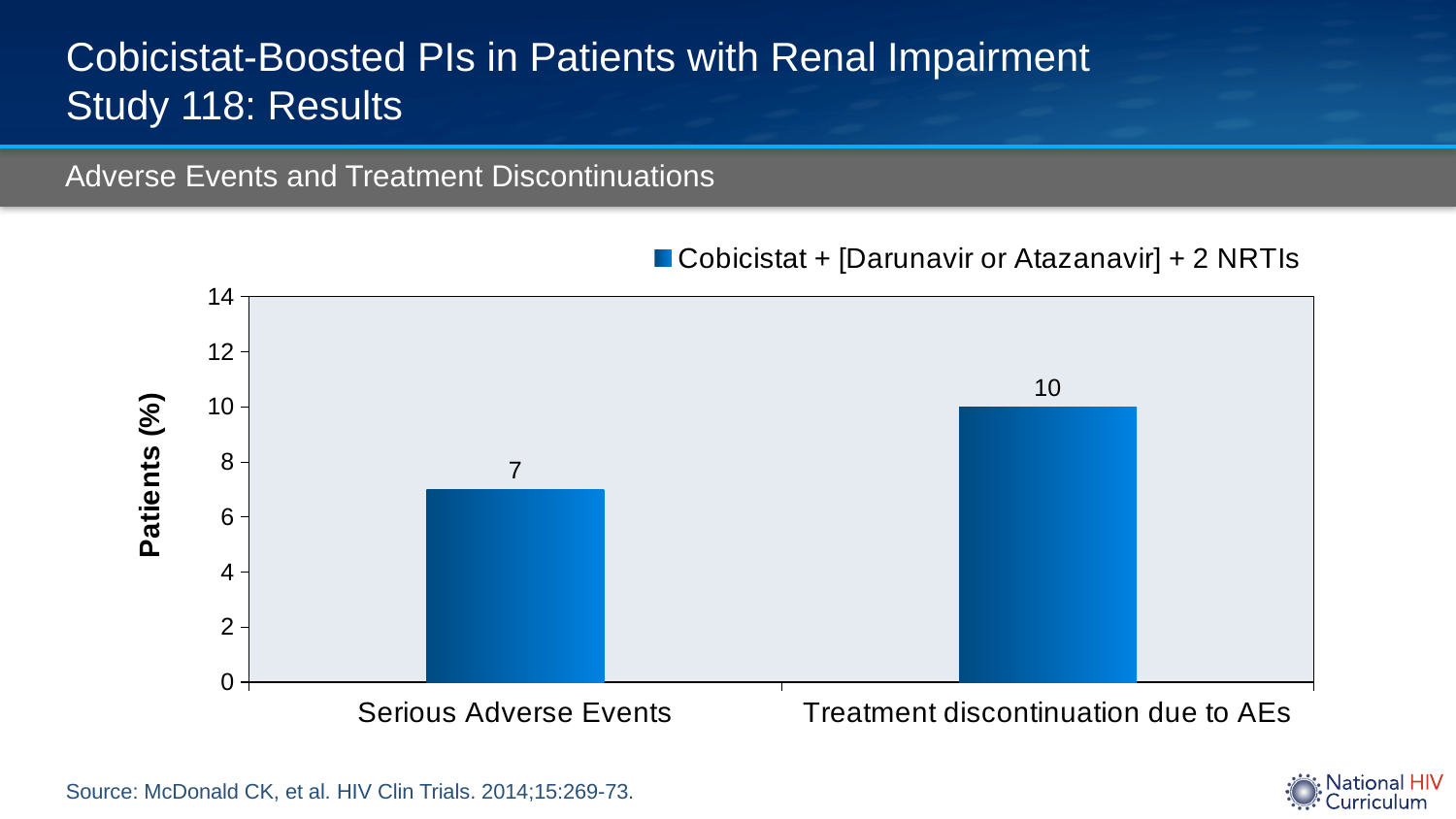

# Cobicistat-Boosted PIs in Patients with Renal Impairment Study 118: Results
Adverse Events and Treatment Discontinuations

### Chart

| Category | Cobicistat + [Darunavir or Atazanavir] + 2 NRTIs |
|---|---|
| Serious Adverse Events | 7.0 |
| Treatment discontinuation due to AEs | 10.0 |
Source: McDonald CK, et al. HIV Clin Trials. 2014;15:269-73.